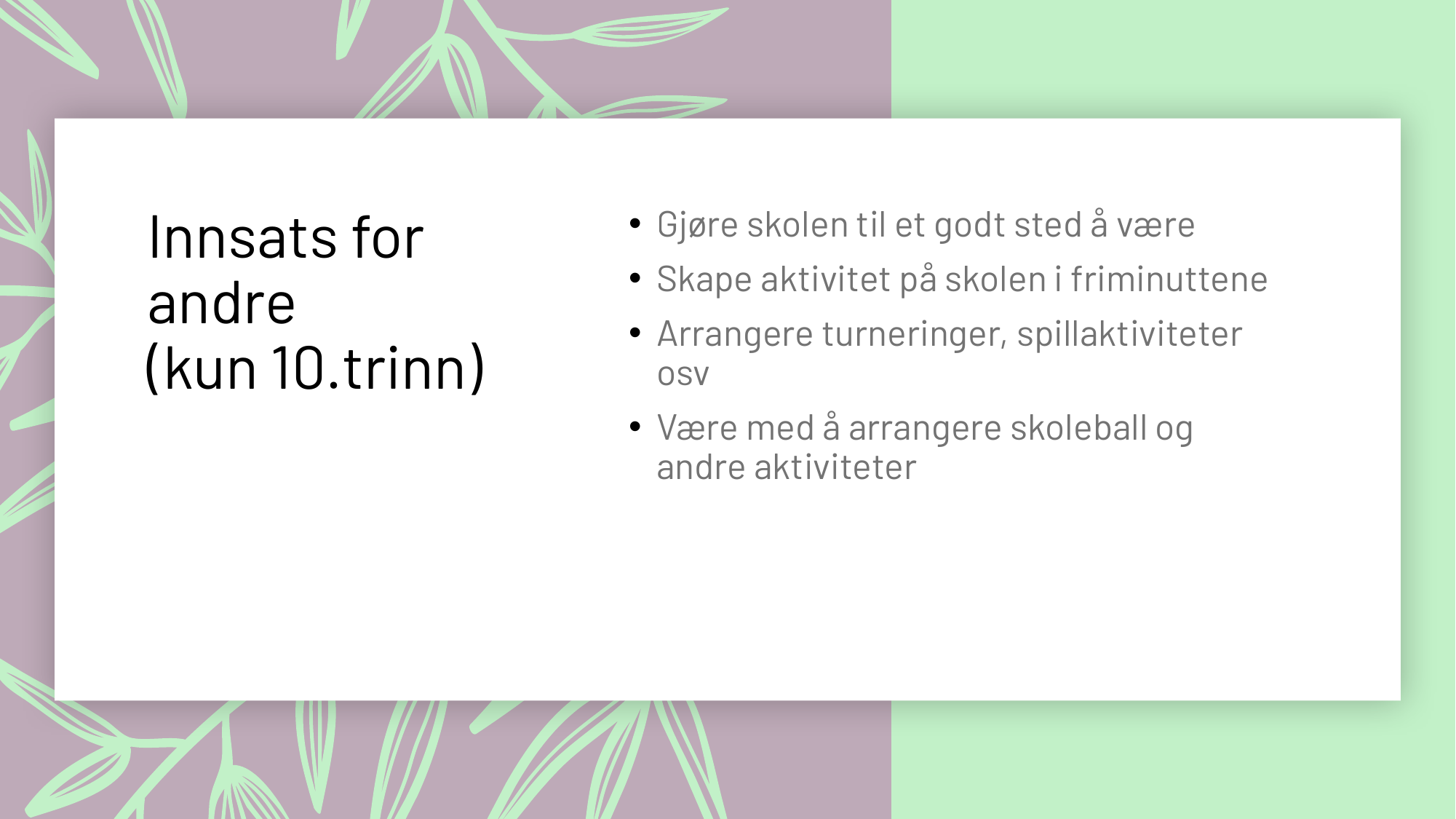

# Innsats for andre (kun 10.trinn)
Gjøre skolen til et godt sted å være
Skape aktivitet på skolen i friminuttene
Arrangere turneringer, spillaktiviteter osv
Være med å arrangere skoleball og andre aktiviteter